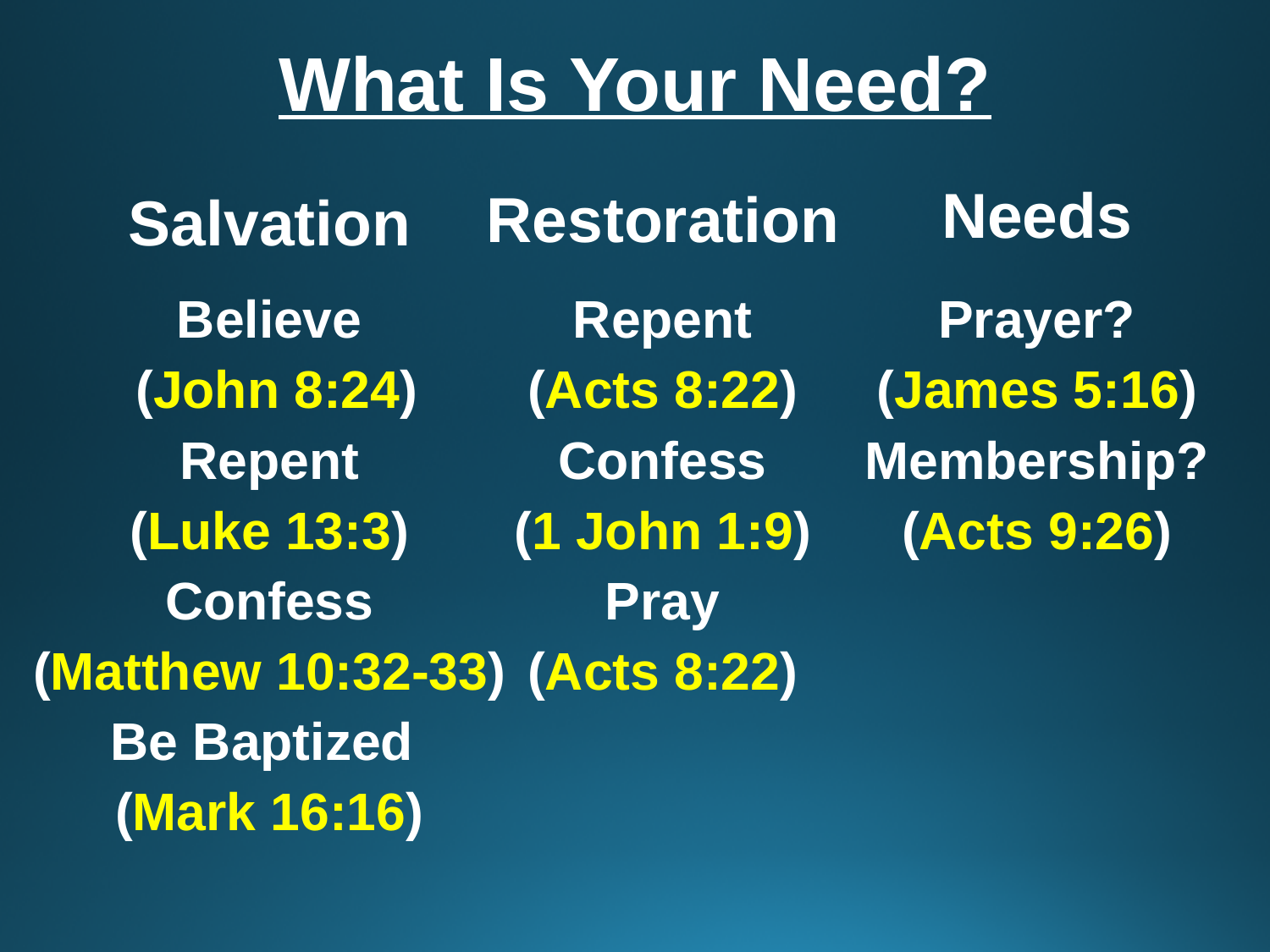

# What Is Your Need?
Restoration
Salvation
Needs
Believe
 (John 8:24)
Repent
(Luke 13:3)
Confess
(Matthew 10:32-33)
Be Baptized
(Mark 16:16)
Repent
(Acts 8:22)
Confess
(1 John 1:9)
Pray
(Acts 8:22)
Prayer?
(James 5:16)
Membership?
(Acts 9:26)